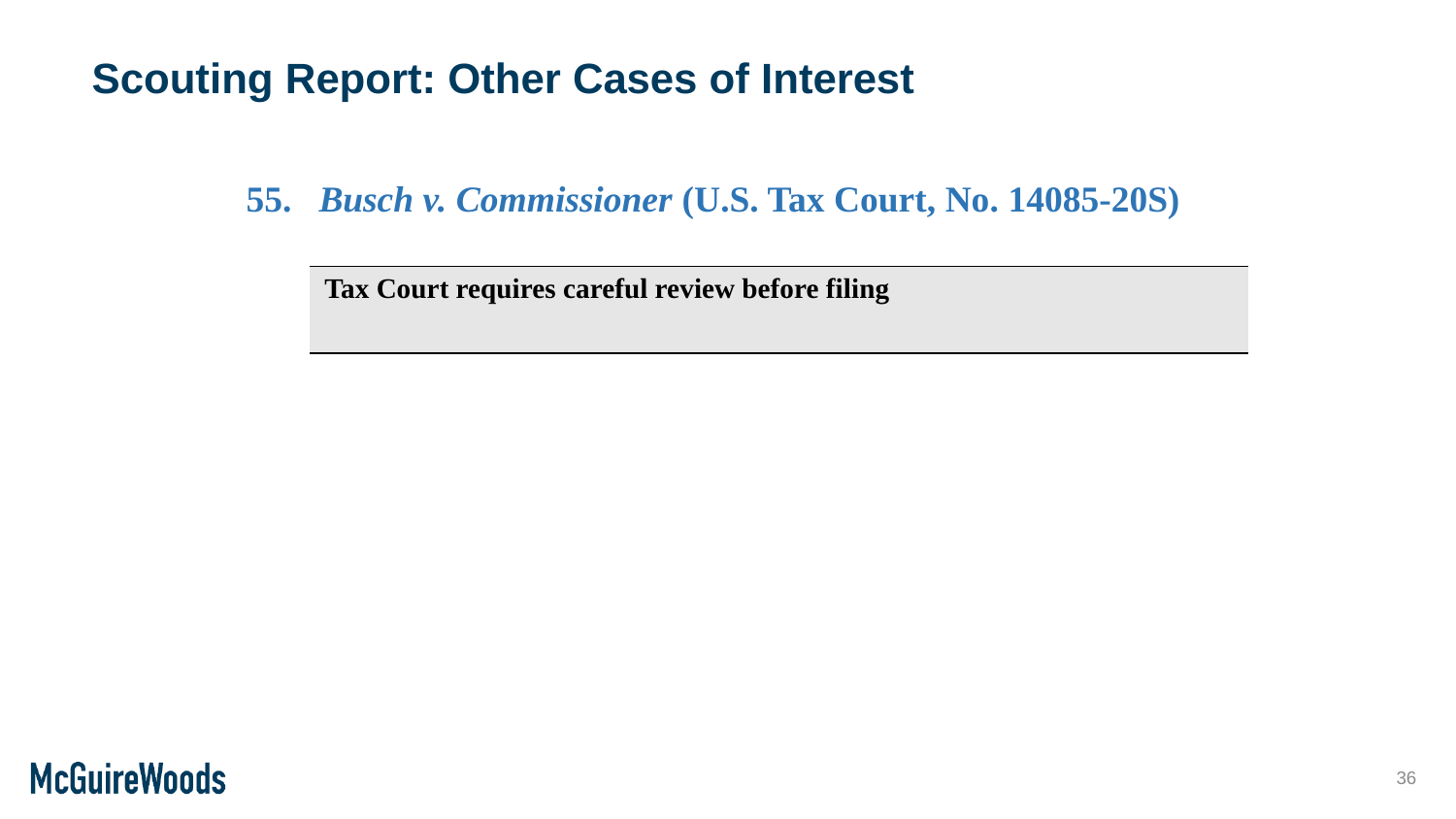

# Scouting Report: Other Cases of Interest
55.	Busch v. Commissioner (U.S. Tax Court, No. 14085-20S)
| Tax Court requires careful review before filing |
| --- |

36